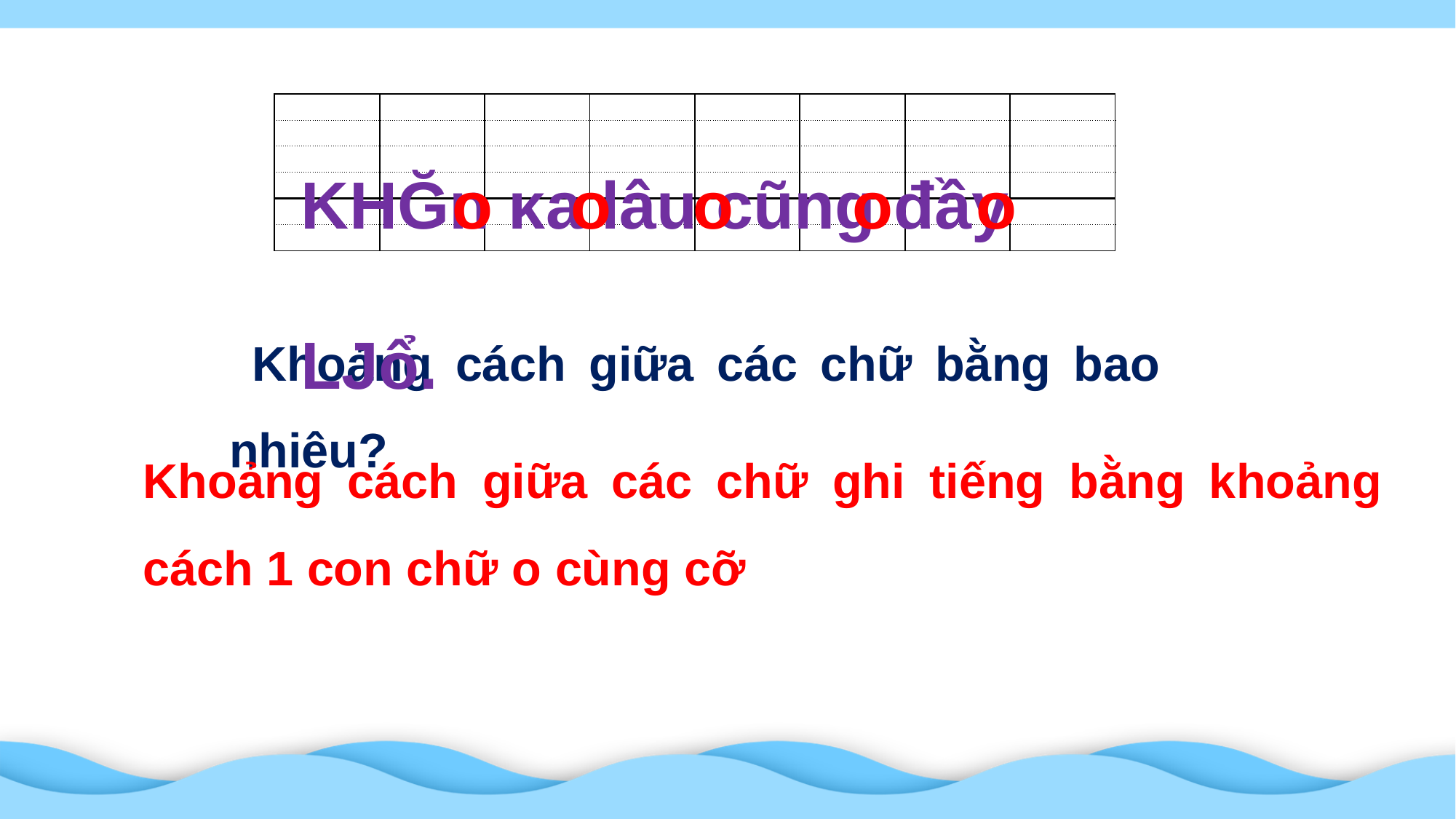

o
o
o
o
o
KΗĞn κa lâu cũng đầy Ǉổ.
|  |  |  |  |  |  |  |  |
| --- | --- | --- | --- | --- | --- | --- | --- |
|  |  |  |  |  |  |  |  |
|  |  |  |  |  |  |  |  |
|  |  |  |  |  |  |  |  |
|  |  |  |  |  |  |  |  |
|  |  |  |  |  |  |  |  |
 Khoảng cách giữa các chữ bằng bao nhiêu?
Khoảng cách giữa các chữ ghi tiếng bằng khoảng cách 1 con chữ o cùng cỡ